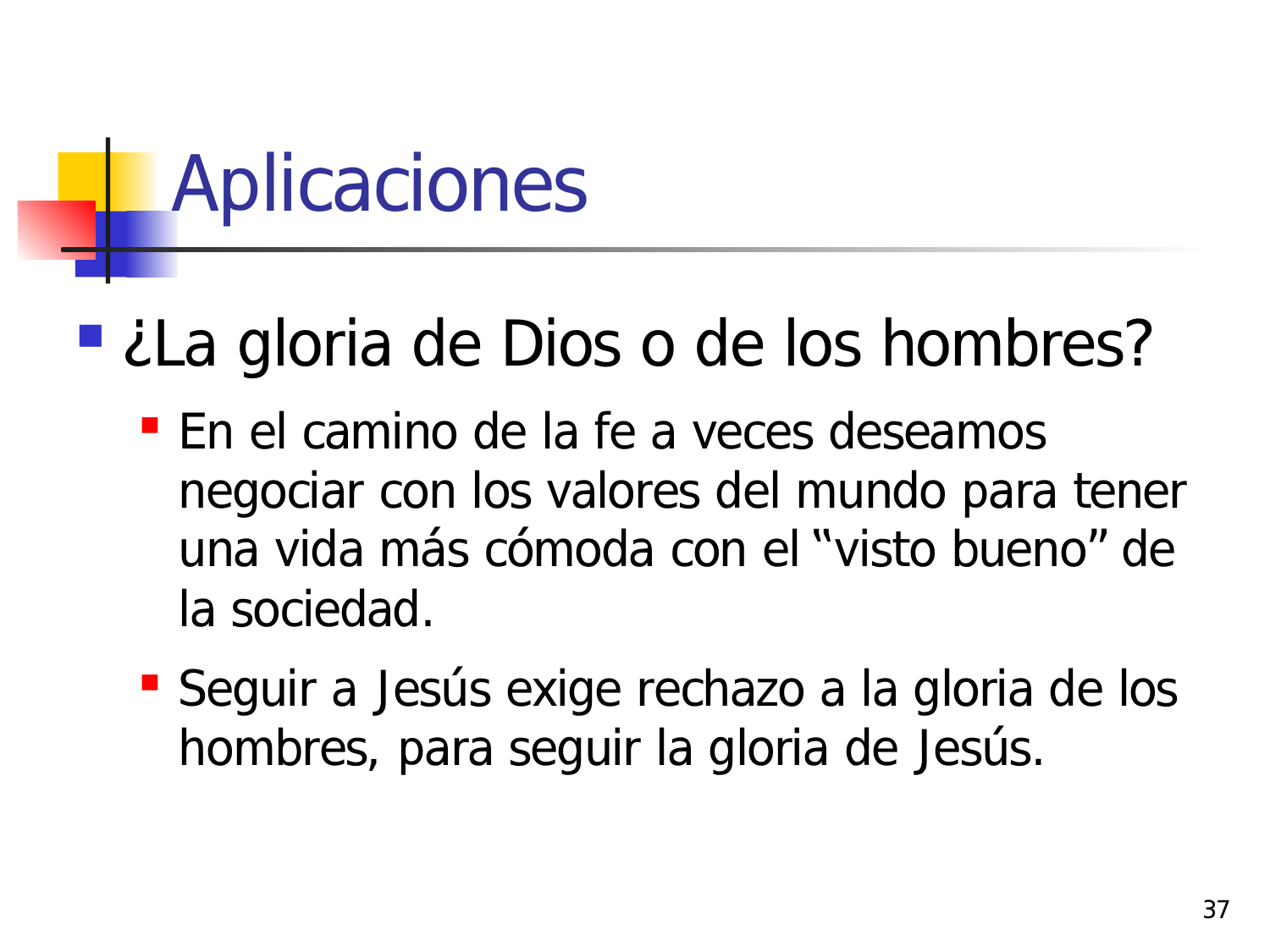

# Aplicaciones
¿La gloria de Dios o de los hombres?
En el camino de la fe a veces deseamos negociar con los valores del mundo para tener una vida más cómoda con el “visto bueno” de la sociedad.
Seguir a Jesús exige rechazo a la gloria de los hombres, para seguir la gloria de Jesús.
37